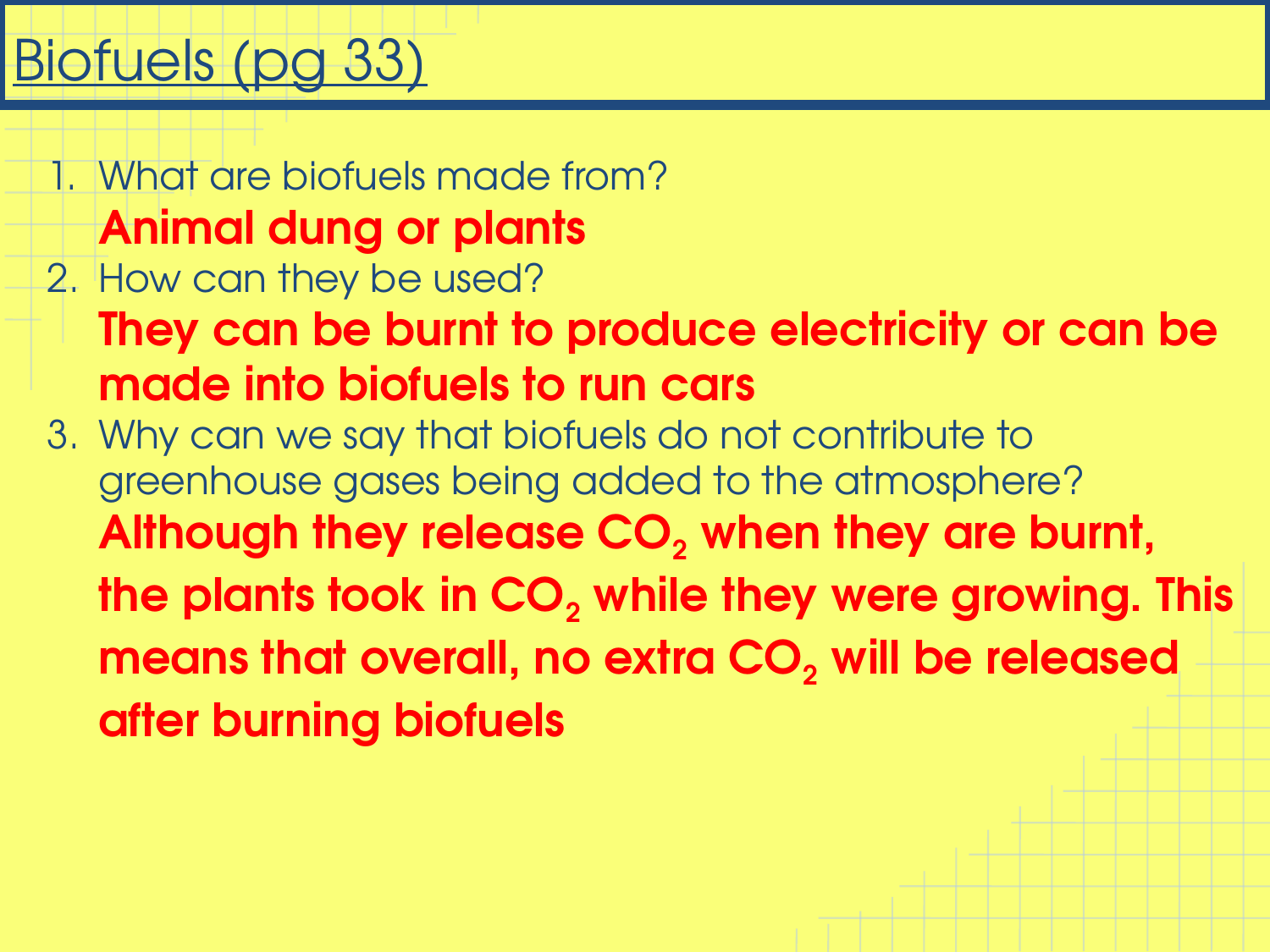

# Biofuels (pg 33)
What are biofuels made from?
Animal dung or plants
How can they be used?
They can be burnt to produce electricity or can be made into biofuels to run cars
Why can we say that biofuels do not contribute to greenhouse gases being added to the atmosphere?
Although they release CO2 when they are burnt, the plants took in CO2 while they were growing. This means that overall, no extra CO2 will be released after burning biofuels